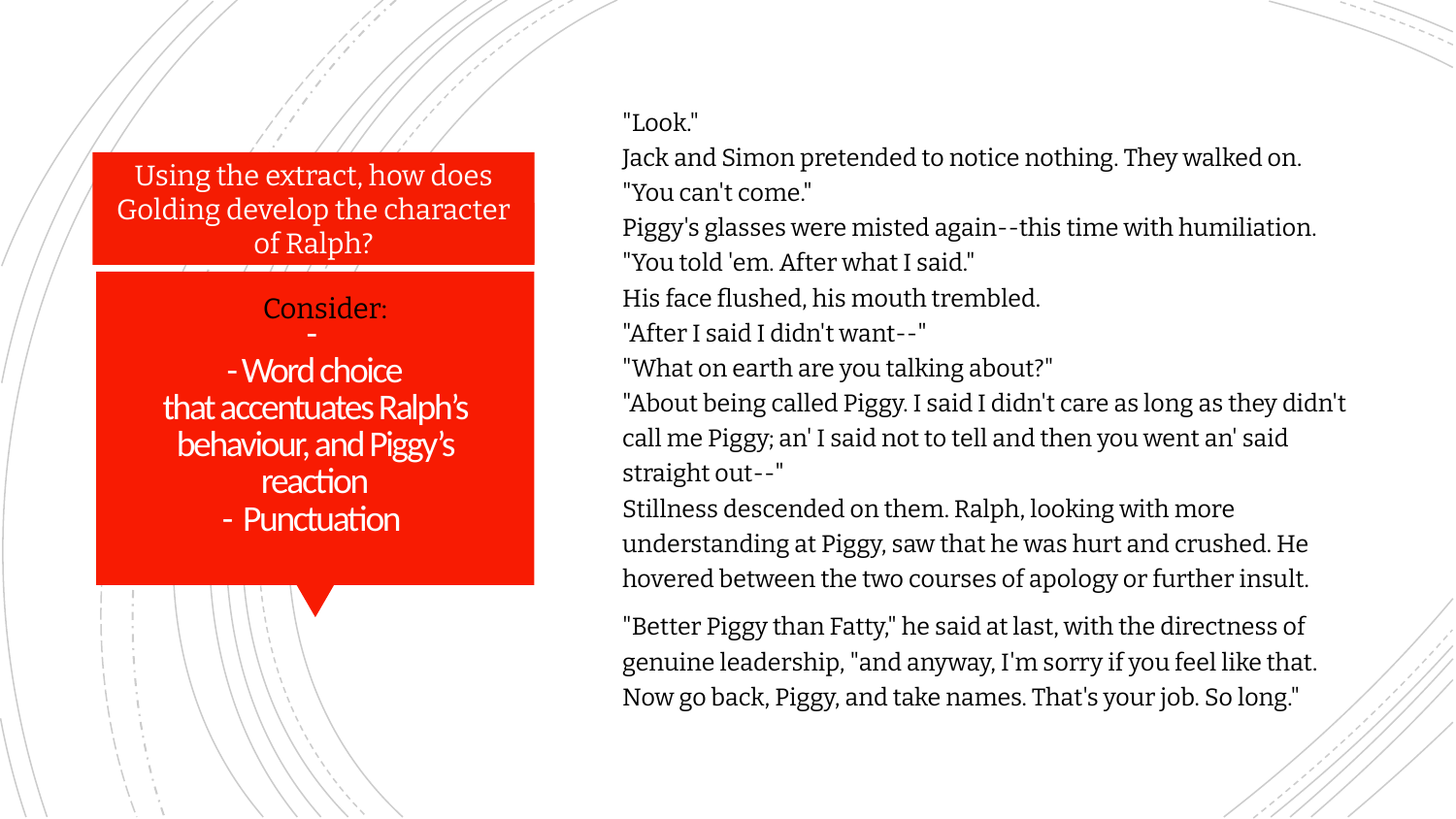

"Look."
Jack and Simon pretended to notice nothing. They walked on.
"You can't come."
Piggy's glasses were misted again--this time with humiliation.
"You told 'em. After what I said."
His face flushed, his mouth trembled.
"After I said I didn't want--"
"What on earth are you talking about?"
"About being called Piggy. I said I didn't care as long as they didn't call me Piggy; an' I said not to tell and then you went an' said straight out--"
Stillness descended on them. Ralph, looking with more understanding at Piggy, saw that he was hurt and crushed. He hovered between the two courses of apology or further insult.
"Better Piggy than Fatty," he said at last, with the directness of genuine leadership, "and anyway, I'm sorry if you feel like that. Now go back, Piggy, and take names. That's your job. So long."

Using the extract, how does Golding develop the character of Ralph?
# - - Word choice that accentuates Ralph’s behaviour, and Piggy’s reaction -  Punctuation
Consider: